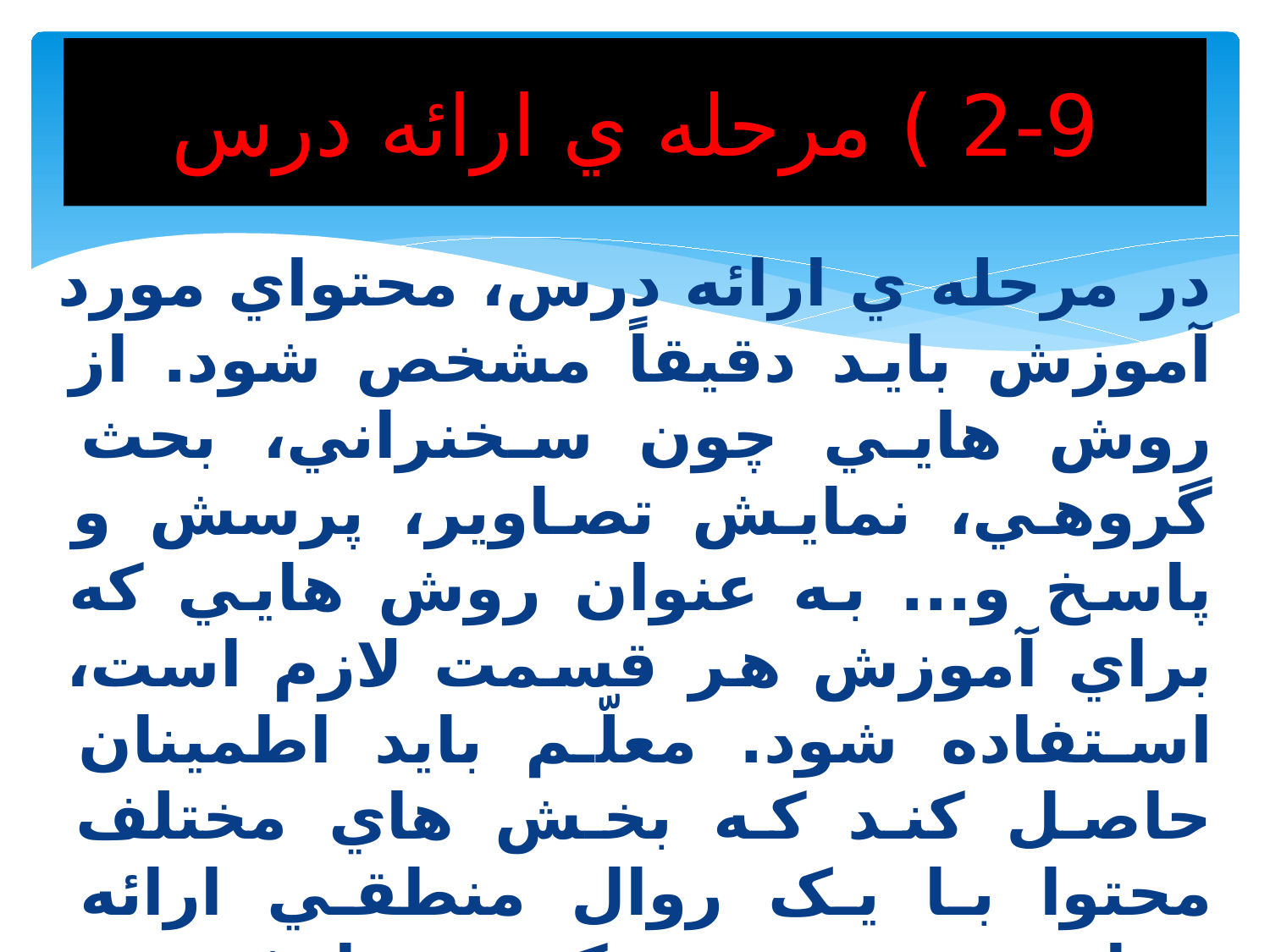

# 2-9 ) مرحله ي ارائه درس
در مرحله ي ارائه درس، محتواي مورد آموزش بايد دقيقاً مشخص شود. از روش هايي چون سخنراني، بحث گروهي، نمايش تصاوير، پرسش و پاسخ و... به عنوان روش هايي که براي آموزش هر قسمت لازم است، استفاده شود. معلّم بايد اطمينان حاصل کند که بخش هاي مختلف محتوا با يک روال منطقي ارائه خواهد شد و هيچ نکته ي نامفهومي در ميان مطالب ارائه شده وجود نخواهد داشت. زمان لازم براي هر قسمت به طور دقيق مشخص شود.